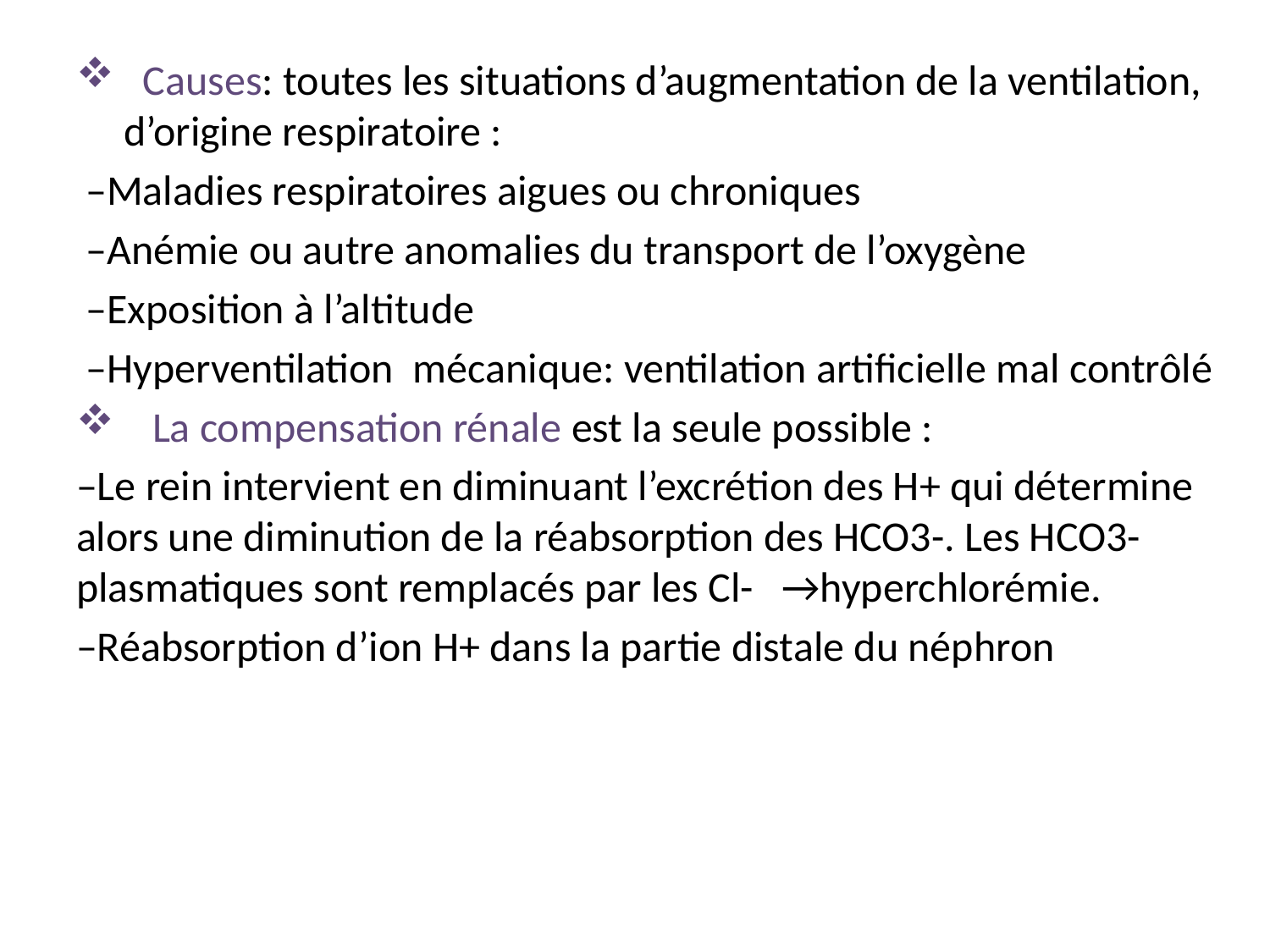

Causes: toutes les situations d’augmentation de la ventilation, d’origine respiratoire :
 –Maladies respiratoires aigues ou chroniques
 –Anémie ou autre anomalies du transport de l’oxygène
 –Exposition à l’altitude
 –Hyperventilation  mécanique: ventilation artificielle mal contrôlé
   La compensation rénale est la seule possible :
–Le rein intervient en diminuant l’excrétion des H+ qui détermine alors une diminution de la réabsorption des HCO3-. Les HCO3- plasmatiques sont remplacés par les Cl-   →hyperchlorémie.
–Réabsorption d’ion H+ dans la partie distale du néphron